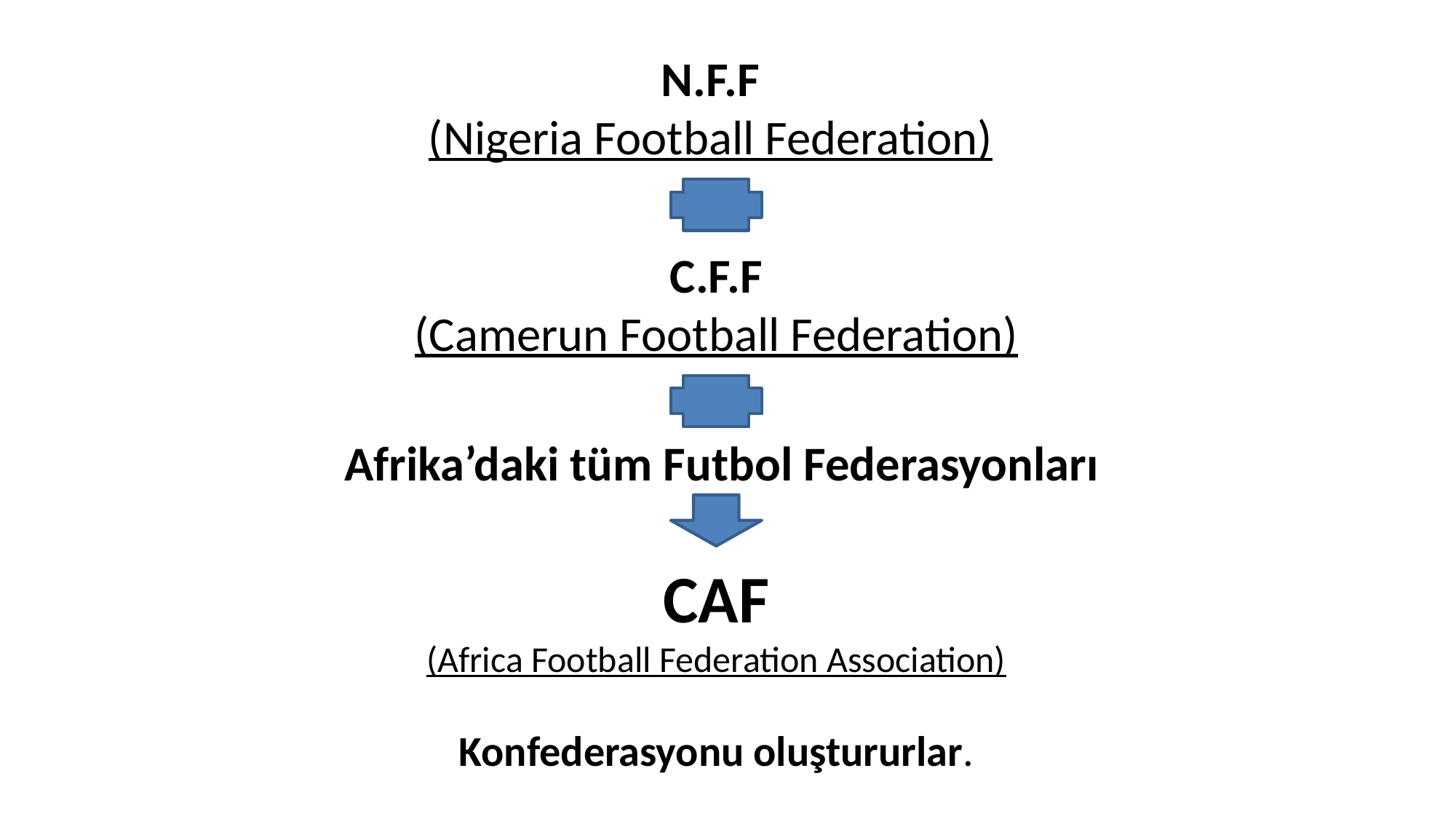

N.F.F
(Nigeria Football Federation)

C.F.F
(Camerun Football Federation)

Afrika’daki tüm Futbol Federasyonları

CAF
(Africa Football Federation Association)

Konfederasyonu oluştururlar.